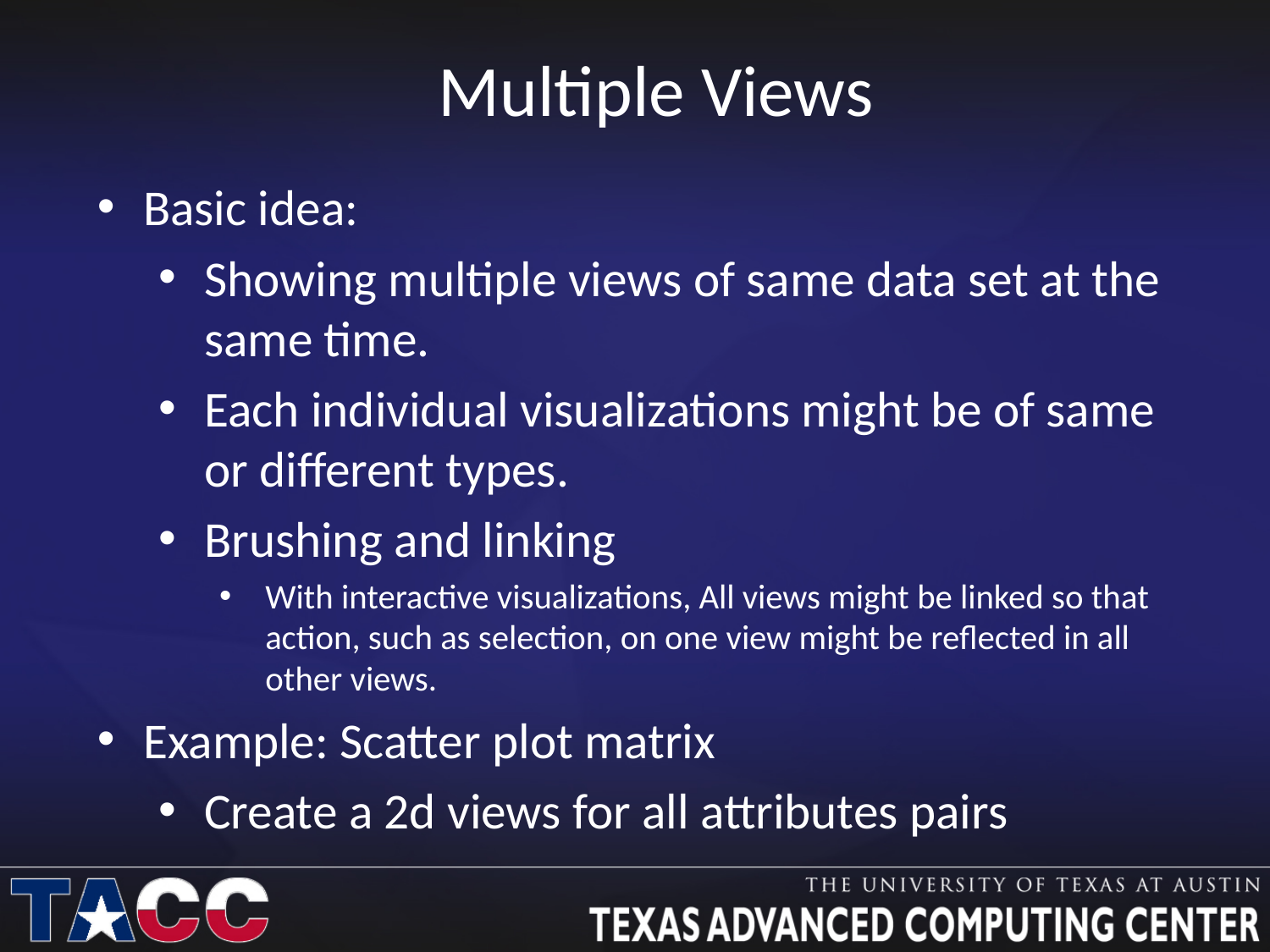

# Multiple Views
Basic idea:
Showing multiple views of same data set at the same time.
Each individual visualizations might be of same or different types.
Brushing and linking
With interactive visualizations, All views might be linked so that action, such as selection, on one view might be reflected in all other views.
Example: Scatter plot matrix
Create a 2d views for all attributes pairs